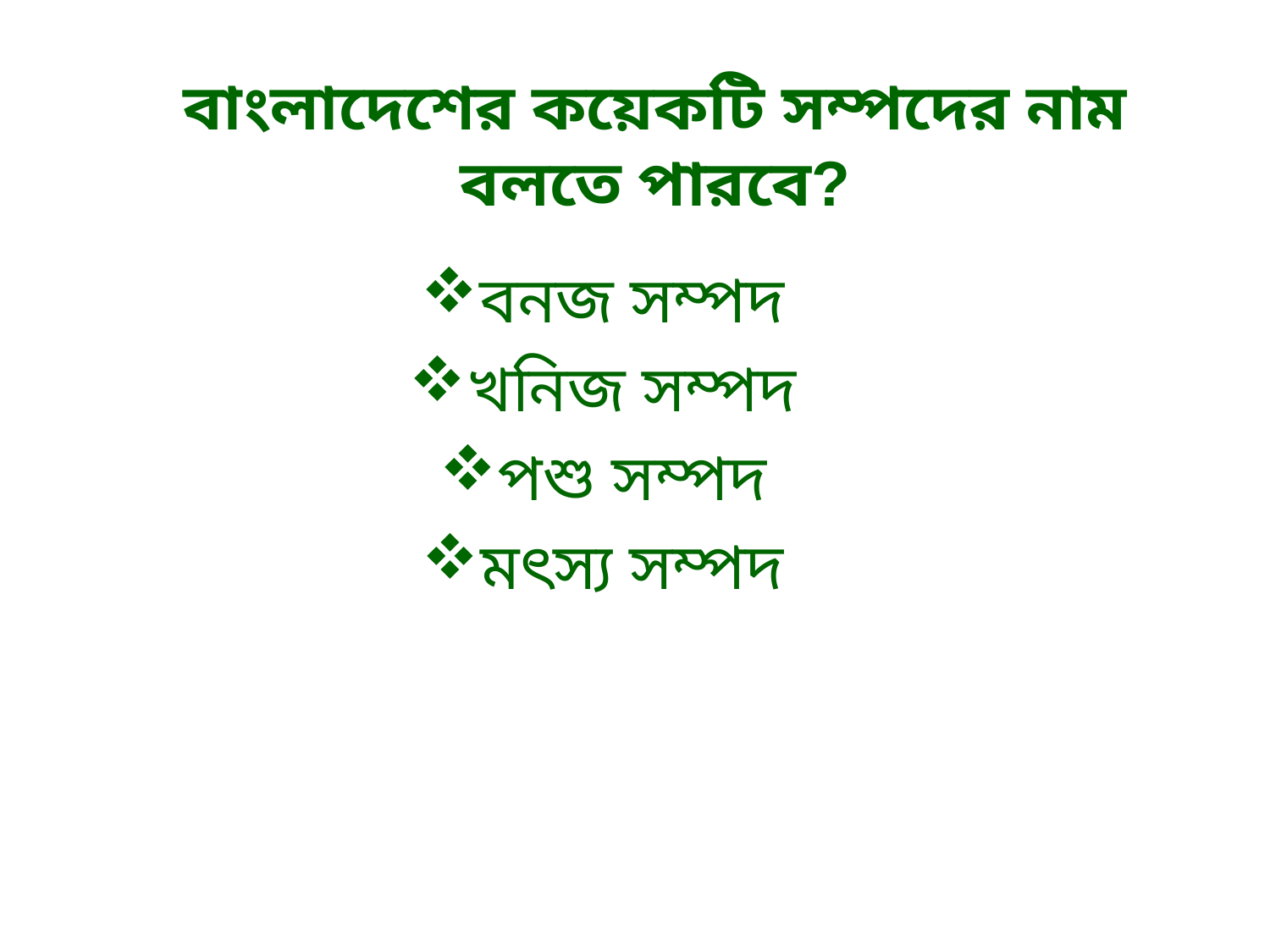

বাংলাদেশের কয়েকটি সম্পদের নাম বলতে পারবে?
বনজ সম্পদ
খনিজ সম্পদ
পশু সম্পদ
মৎস্য সম্পদ